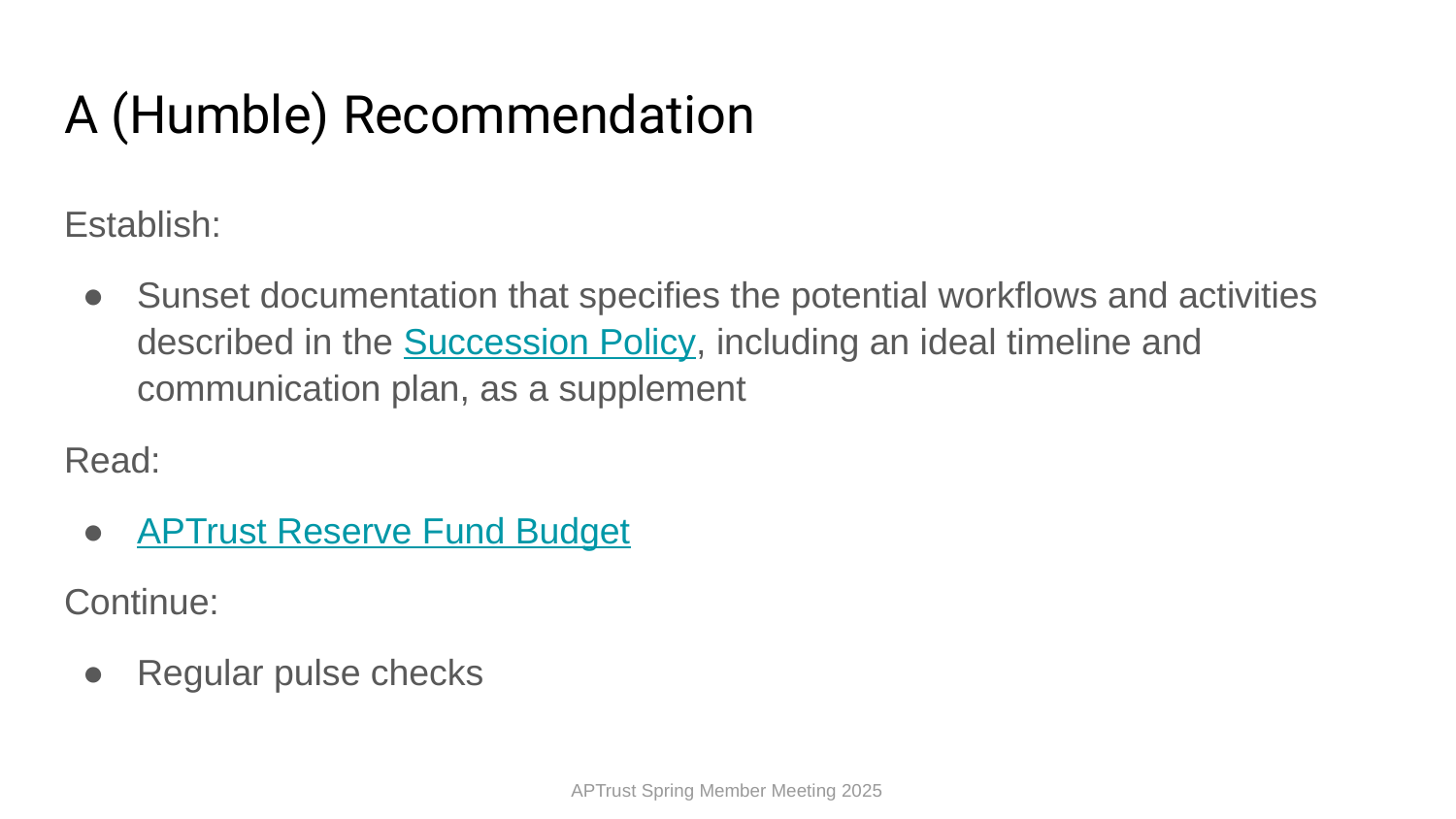

# A (Humble) Recommendation
Establish:
Sunset documentation that specifies the potential workflows and activities described in the Succession Policy, including an ideal timeline and communication plan, as a supplement
Read:
APTrust Reserve Fund Budget
Continue:
Regular pulse checks